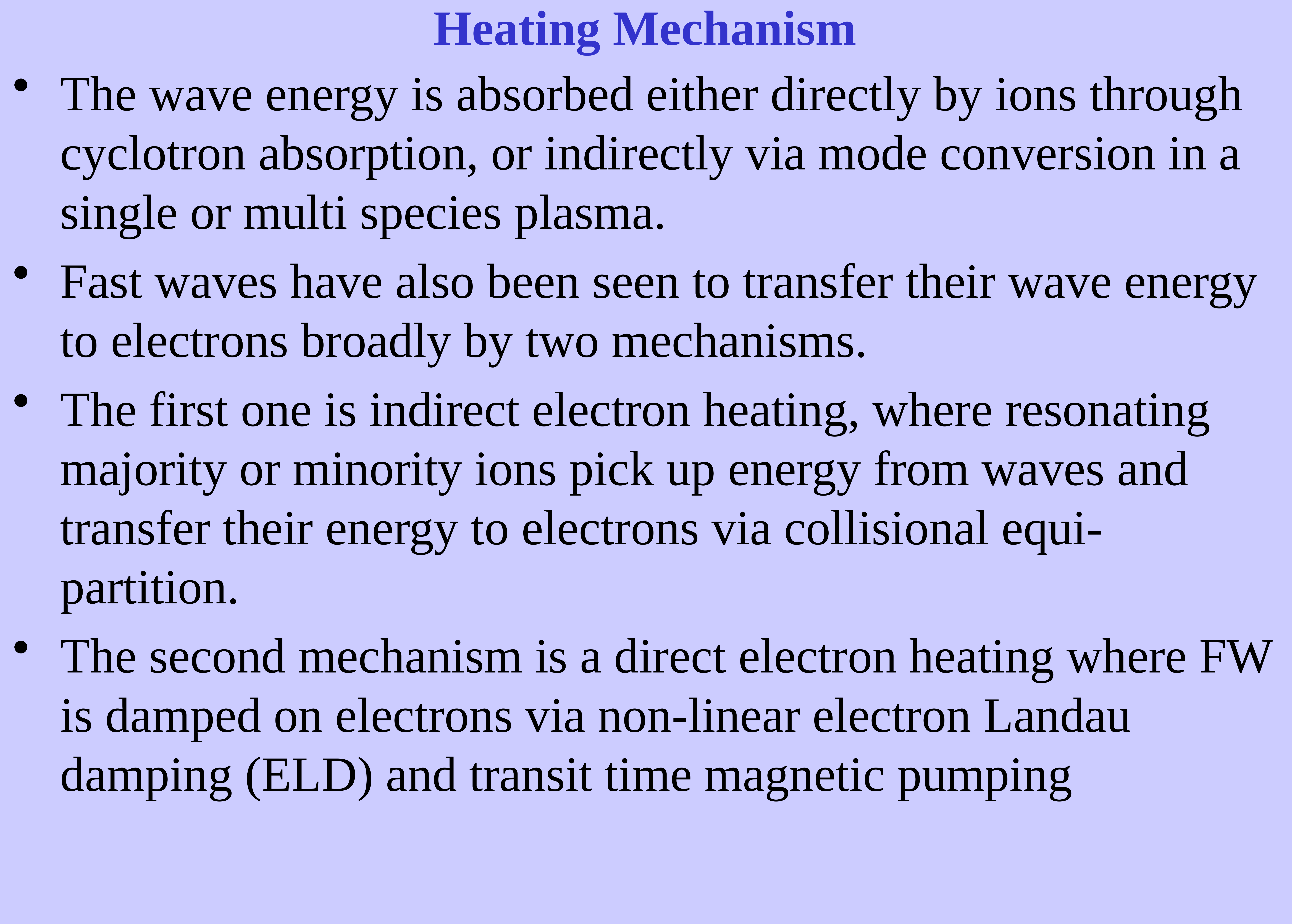

# Heating Mechanism
The wave energy is absorbed either directly by ions through cyclotron absorption, or indirectly via mode conversion in a single or multi species plasma.
Fast waves have also been seen to transfer their wave energy to electrons broadly by two mechanisms.
The first one is indirect electron heating, where resonating majority or minority ions pick up energy from waves and transfer their energy to electrons via collisional equi-partition.
The second mechanism is a direct electron heating where FW is damped on electrons via non-linear electron Landau damping (ELD) and transit time magnetic pumping